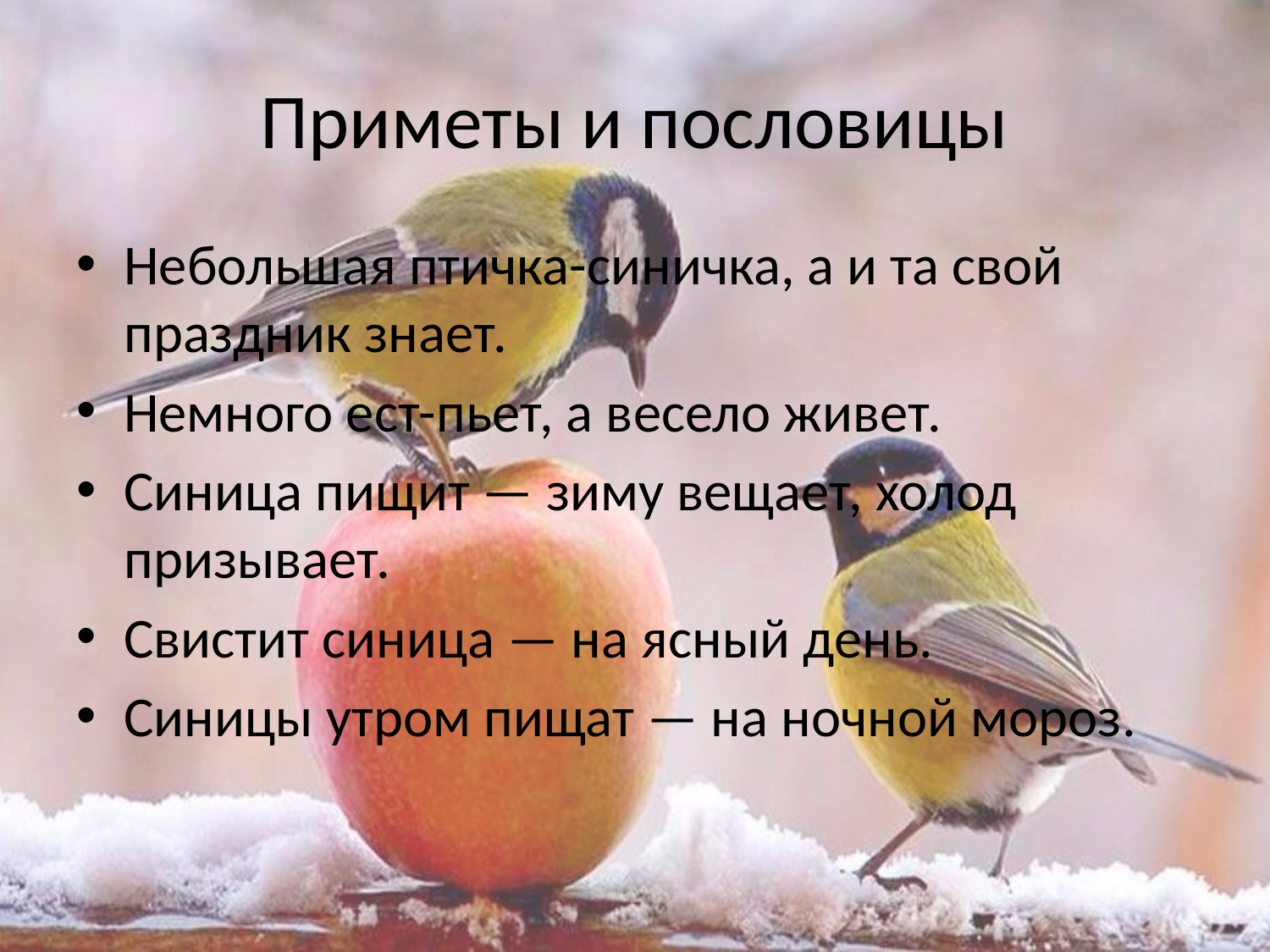

# Приметы и пословицы
Небольшая птичка-синичка, а и та свой праздник знает.
Немного ест-пьет, а весело живет.
Синица пищит — зиму вещает, холод призывает.
Свистит синица — на ясный день.
Синицы утром пищат — на ночной мороз.